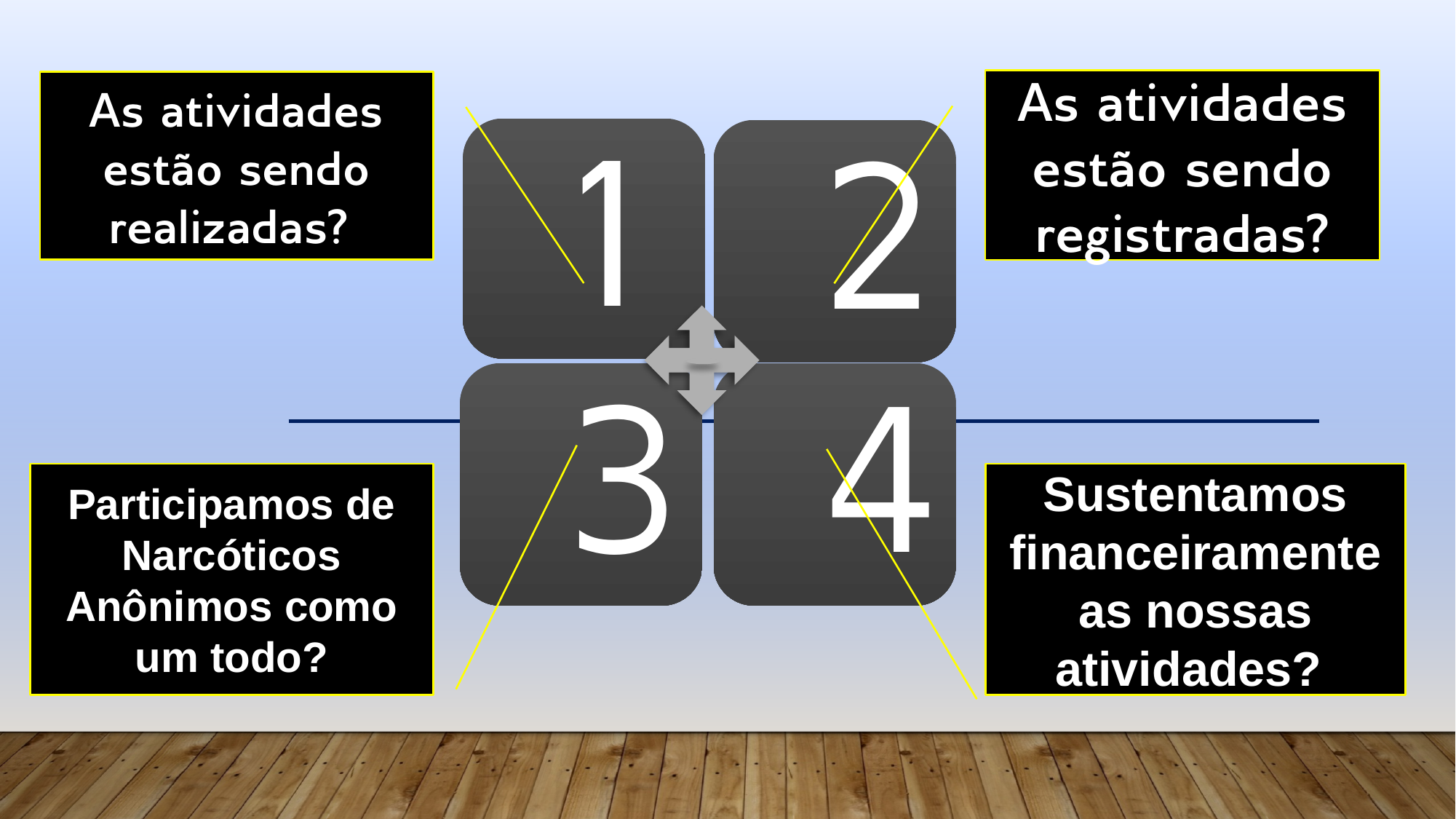

As atividades estão sendo registradas?
As atividades estão sendo realizadas?
1
2
4
3
Participamos de Narcóticos Anônimos como um todo?
Sustentamos financeiramente as nossas atividades?